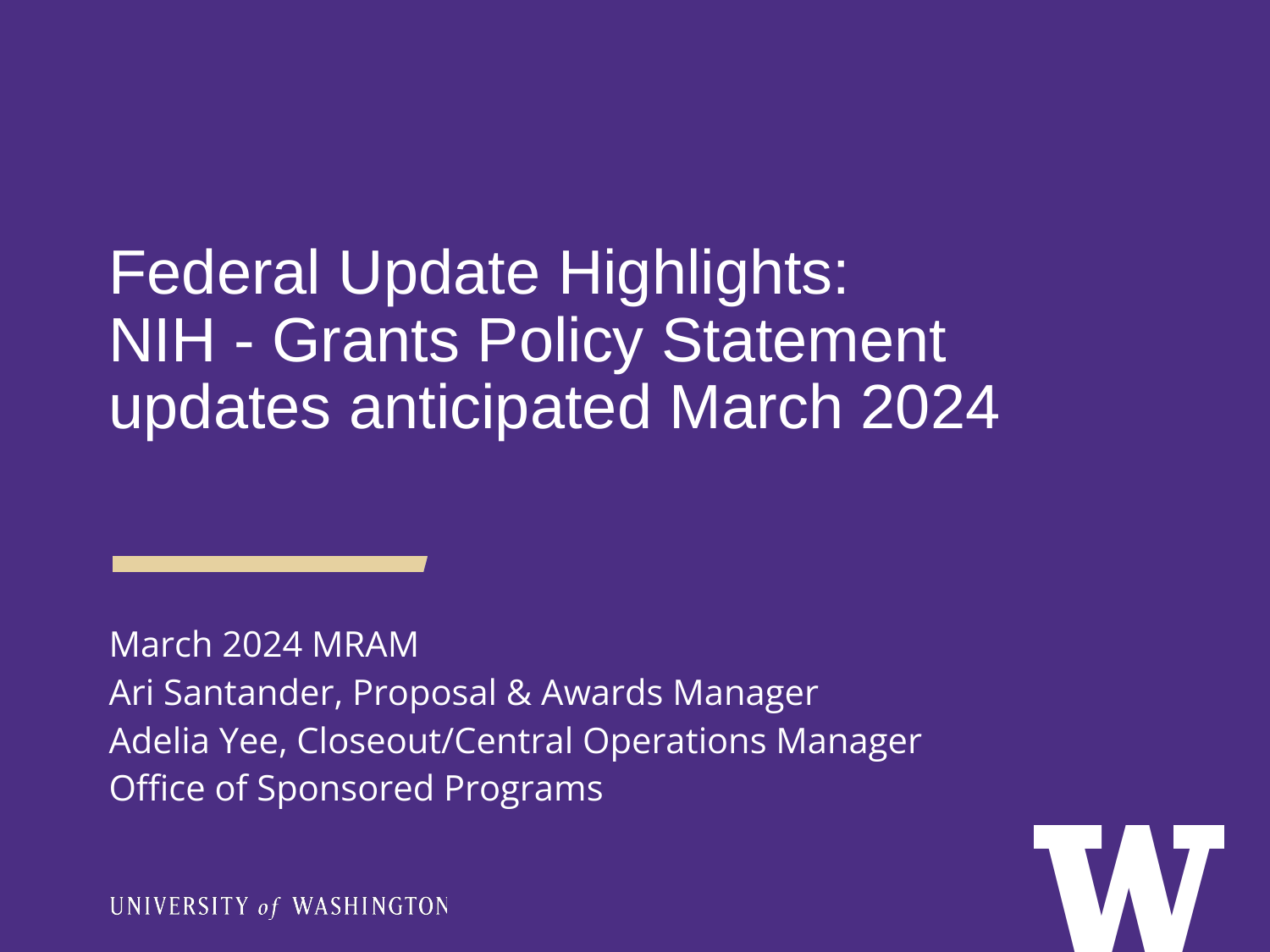

Federal Update Highlights:
NIH - Grants Policy Statement
updates anticipated March 2024
March 2024 MRAM
Ari Santander, Proposal & Awards Manager
Adelia Yee, Closeout/Central Operations Manager
Office of Sponsored Programs